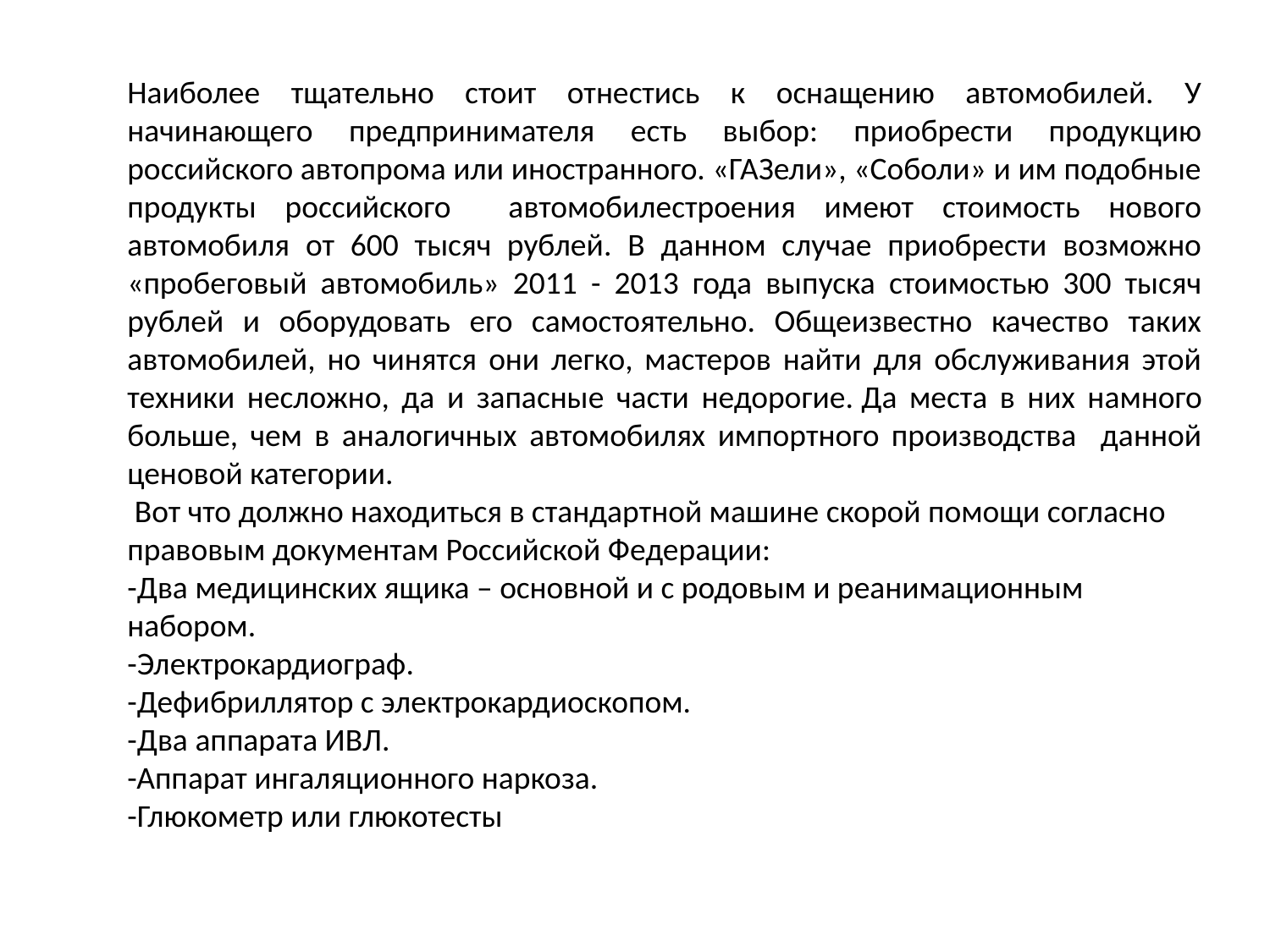

Наиболее тщательно стоит отнестись к оснащению автомобилей. У начинающего предпринимателя есть выбор: приобрести продукцию российского автопрома или иностранного. «ГАЗели», «Соболи» и им подобные продукты российского  автомобилестроения имеют стоимость нового автомобиля от 600 тысяч рублей. В данном случае приобрести возможно «пробеговый автомобиль» 2011 - 2013 года выпуска стоимостью 300 тысяч рублей и оборудовать его самостоятельно. Общеизвестно качество таких автомобилей, но чинятся они легко, мастеров найти для обслуживания этой техники несложно, да и запасные части недорогие. Да места в них намного больше, чем в аналогичных автомобилях импортного производства  данной ценовой категории.
 Вот что должно находиться в стандартной машине скорой помощи согласно правовым документам Российской Федерации:
-Два медицинских ящика – основной и с родовым и реанимационным набором.
-Электрокардиограф.
-Дефибриллятор с электрокардиоскопом.
-Два аппарата ИВЛ.
-Аппарат ингаляционного наркоза.
-Глюкометр или глюкотесты